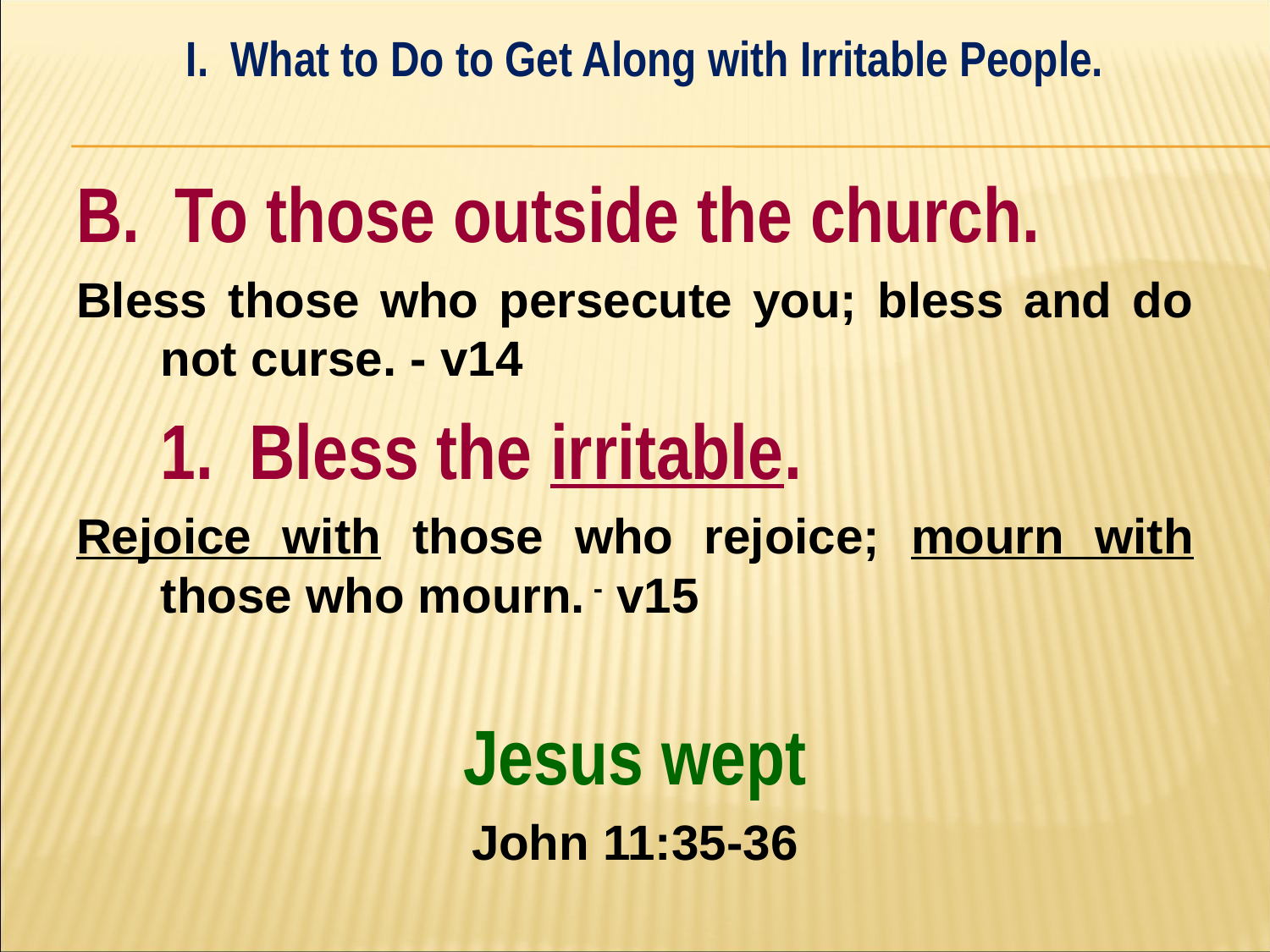

I.  What to Do to Get Along with Irritable People.
#
B.  To those outside the church.
Bless those who persecute you; bless and do not curse. - v14
	1.  Bless the irritable.
Rejoice with those who rejoice; mourn with those who mourn. - v15

Jesus wept
John 11:35-36